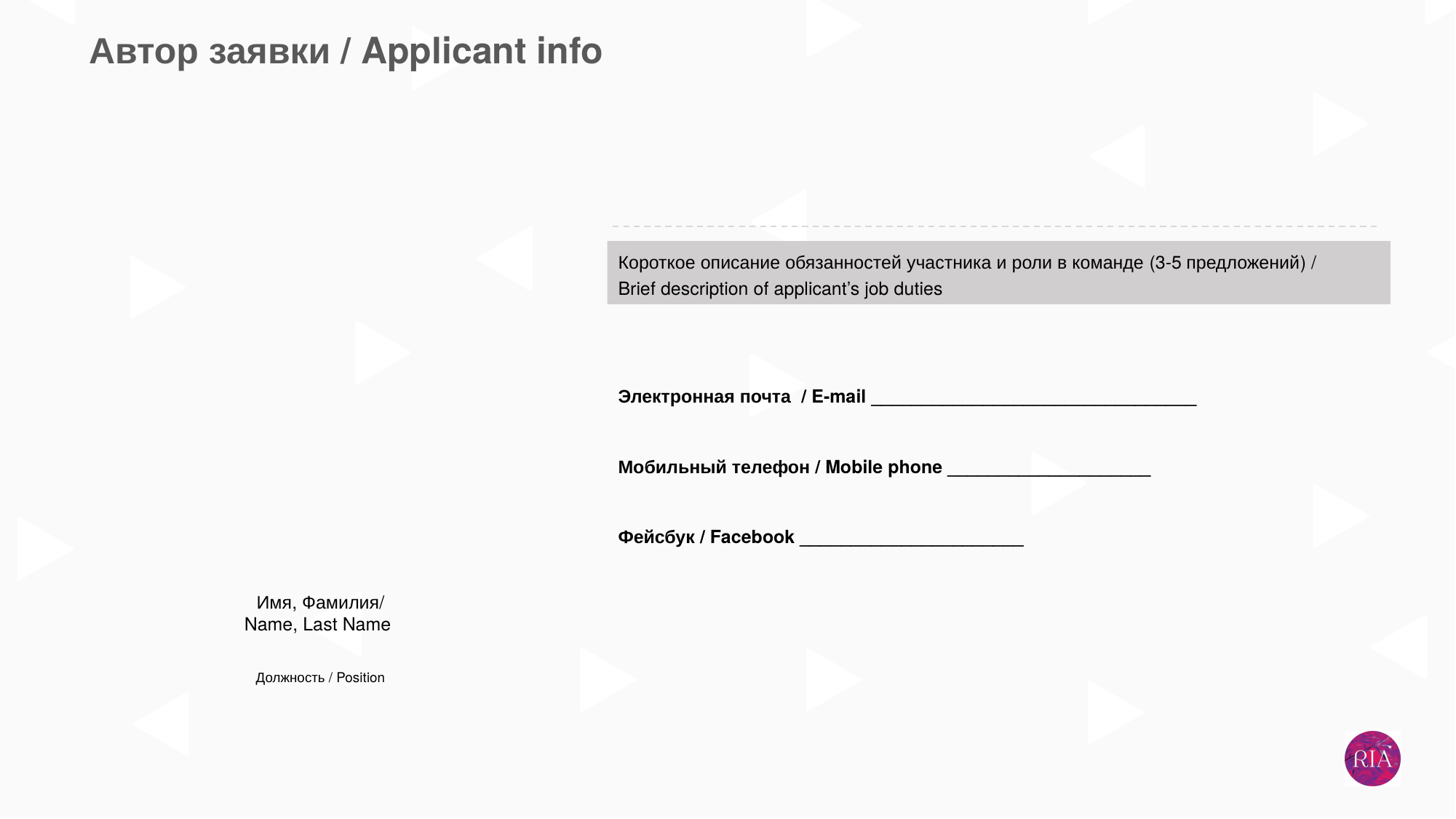

Автор заявки / Applicant info

Короткое описание обязанностей участника и роли в команде (3-5 предложений) /
Brief description of applicant’s job duties
Электронная почта  / E-mail ________________________________
Мобильный телефон / Mobile phone ____________________
Фейсбук / Facebook ______________________
Имя, Фамилия/ Name, Last Name
Должность / Position